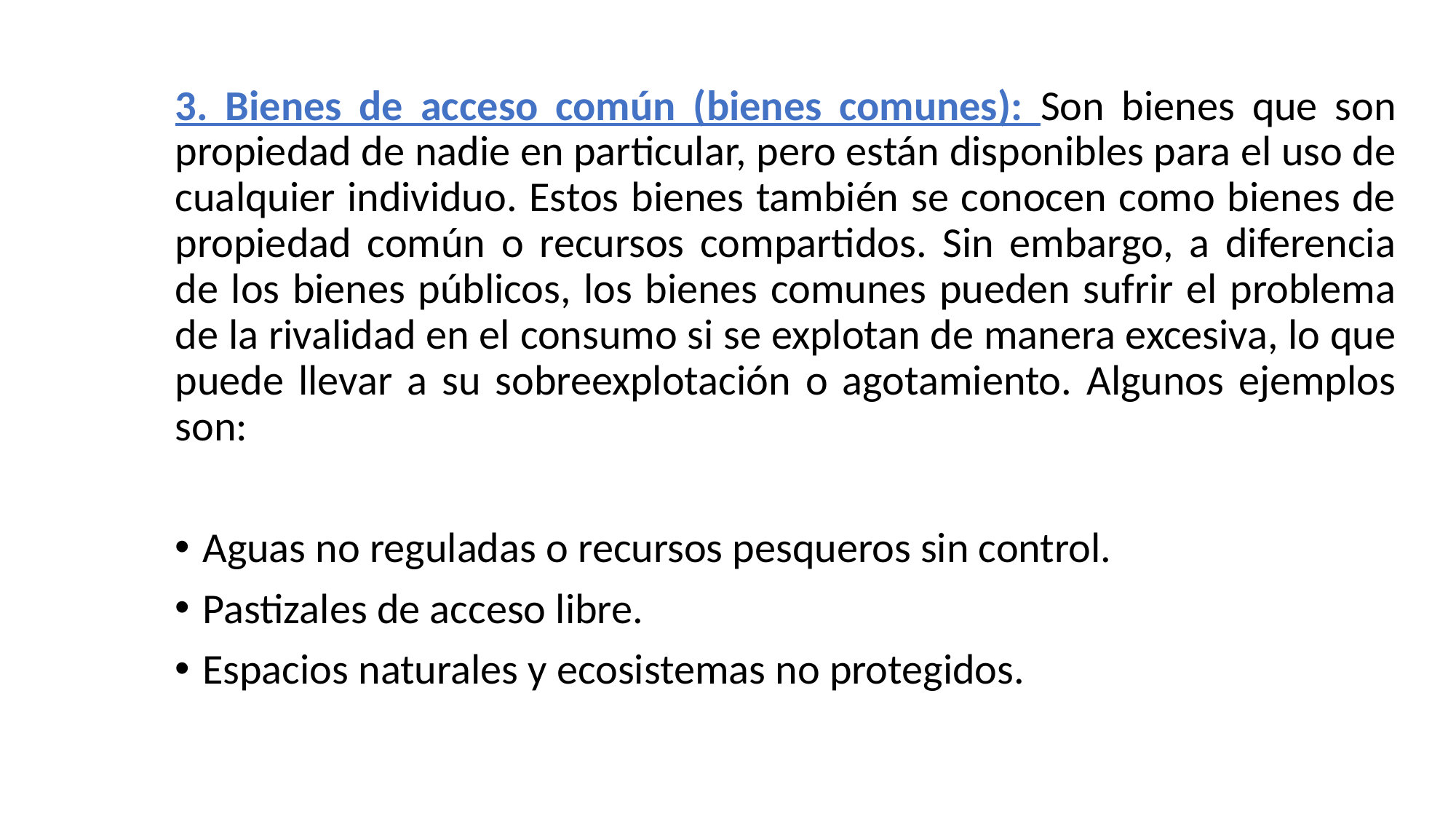

3. Bienes de acceso común (bienes comunes): Son bienes que son propiedad de nadie en particular, pero están disponibles para el uso de cualquier individuo. Estos bienes también se conocen como bienes de propiedad común o recursos compartidos. Sin embargo, a diferencia de los bienes públicos, los bienes comunes pueden sufrir el problema de la rivalidad en el consumo si se explotan de manera excesiva, lo que puede llevar a su sobreexplotación o agotamiento. Algunos ejemplos son:

Aguas no reguladas o recursos pesqueros sin control.
Pastizales de acceso libre.
Espacios naturales y ecosistemas no protegidos.